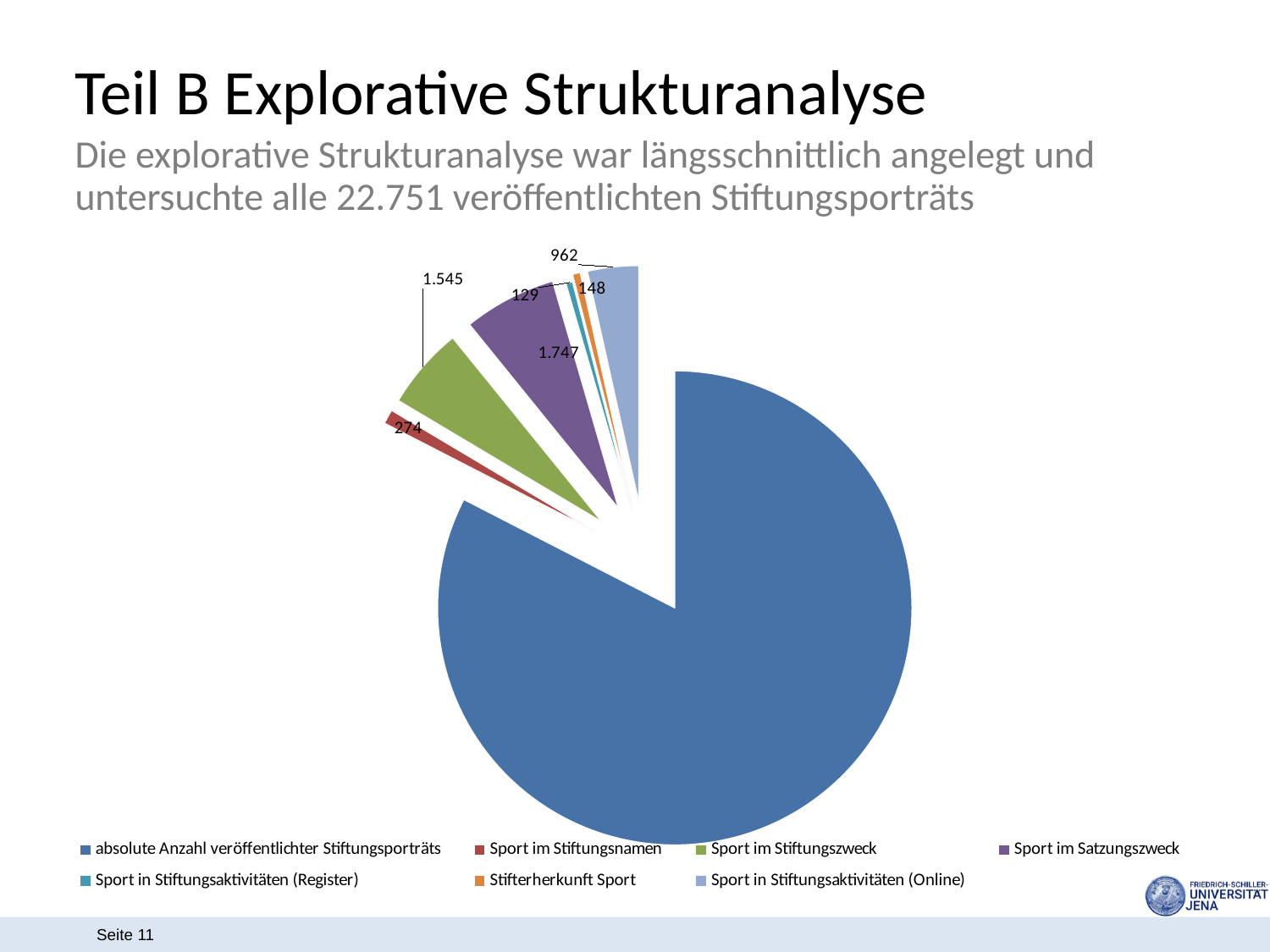

Teil B Explorative Strukturanalyse
Die explorative Strukturanalyse war längsschnittlich angelegt und untersuchte alle 22.751 veröffentlichten Stiftungsporträts

[unsupported chart]